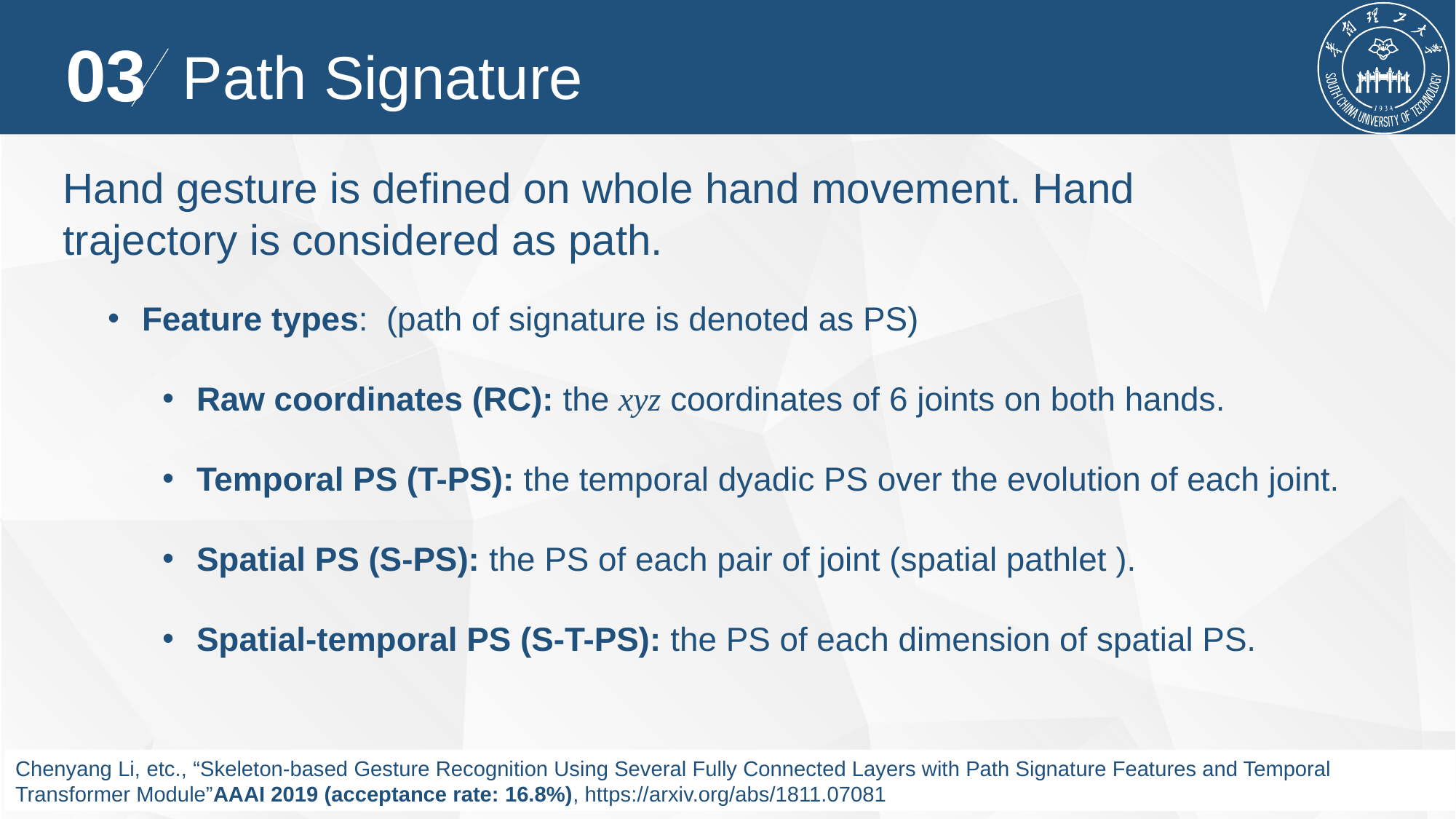

03
Path Signature
Hand gesture is defined on whole hand movement. Hand trajectory is considered as path.
Feature types:  (path of signature is denoted as PS)

Raw coordinates (RC): the xyz coordinates of 6 joints on both hands.

Temporal PS (T-PS): the temporal dyadic PS over the evolution of each joint.

Spatial PS (S-PS): the PS of each pair of joint (spatial pathlet ).

Spatial-temporal PS (S-T-PS): the PS of each dimension of spatial PS.
Chenyang Li, etc., “Skeleton-based Gesture Recognition Using Several Fully Connected Layers with Path Signature Features and Temporal Transformer Module”AAAI 2019 (acceptance rate: 16.8%), https://arxiv.org/abs/1811.07081